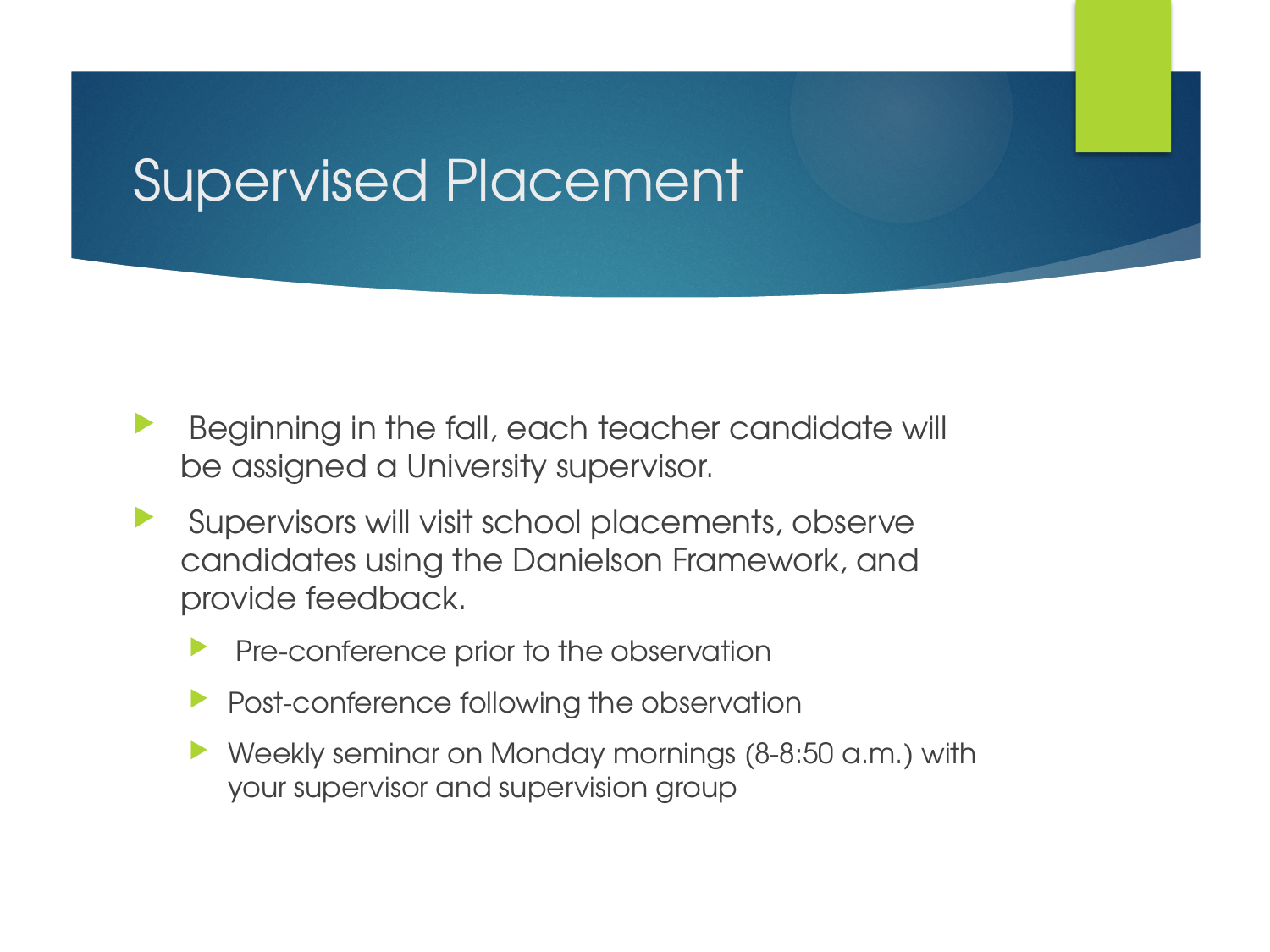

# Supervised Placement

 Beginning in the fall, each teacher candidate will be assigned a University supervisor.
 Supervisors will visit school placements, observe candidates using the Danielson Framework, and provide feedback.
 Pre-conference prior to the observation
Post-conference following the observation
Weekly seminar on Monday mornings (8-8:50 a.m.) with your supervisor and supervision group